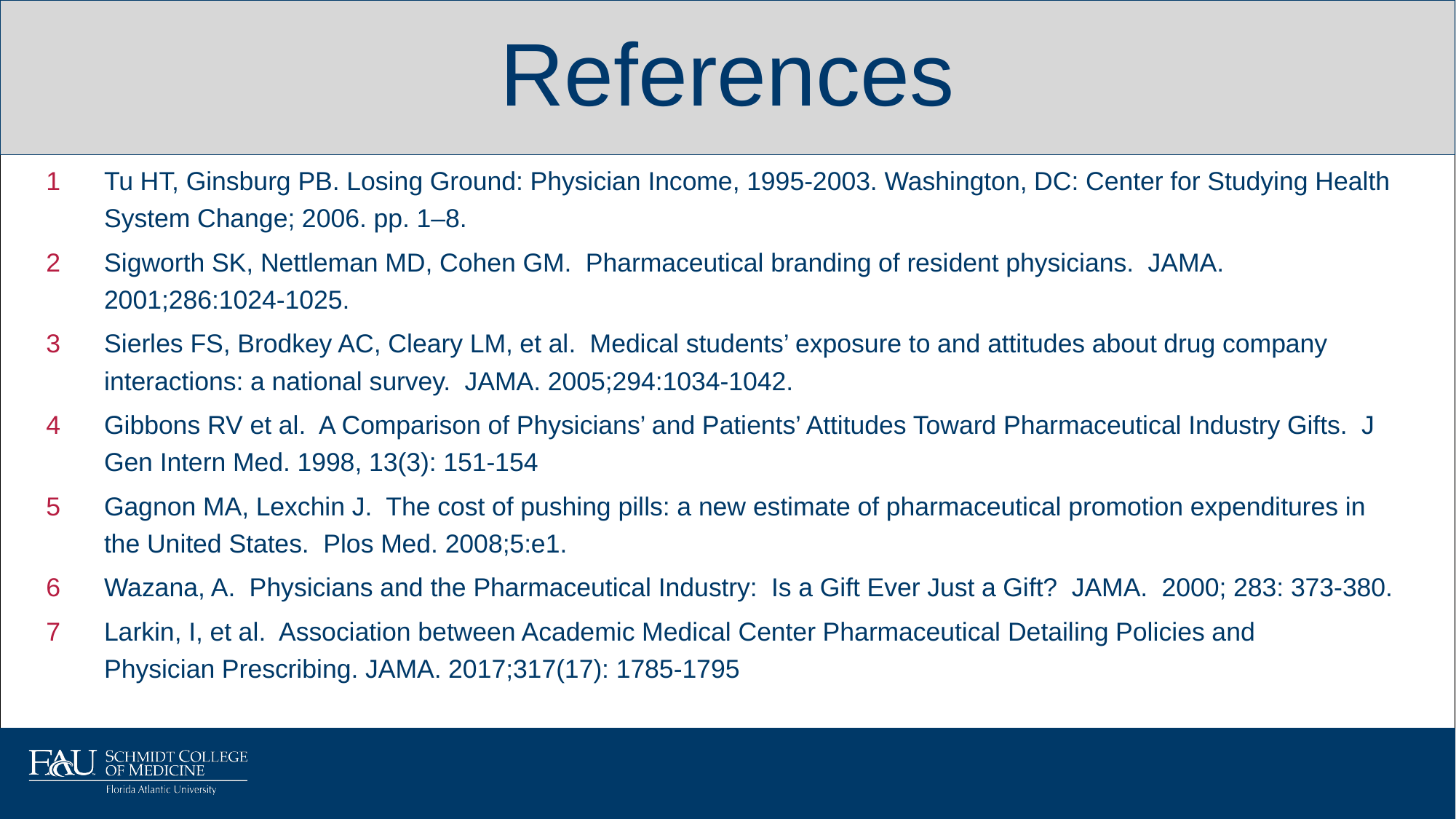

# References
Tu HT, Ginsburg PB. Losing Ground: Physician Income, 1995-2003. Washington, DC: Center for Studying Health System Change; 2006. pp. 1–8.
Sigworth SK, Nettleman MD, Cohen GM.  Pharmaceutical branding of resident physicians.  JAMA.  2001;286:1024-1025.
Sierles FS, Brodkey AC, Cleary LM, et al.  Medical students’ exposure to and attitudes about drug company interactions: a national survey.  JAMA. 2005;294:1034-1042.
Gibbons RV et al.  A Comparison of Physicians’ and Patients’ Attitudes Toward Pharmaceutical Industry Gifts.  J Gen Intern Med. 1998, 13(3): 151-154
Gagnon MA, Lexchin J.  The cost of pushing pills: a new estimate of pharmaceutical promotion expenditures in the United States.  Plos Med. 2008;5:e1.
Wazana, A.  Physicians and the Pharmaceutical Industry:  Is a Gift Ever Just a Gift?  JAMA.  2000; 283: 373-380.
Larkin, I, et al.  Association between Academic Medical Center Pharmaceutical Detailing Policies and
Physician Prescribing. JAMA. 2017;317(17): 1785-1795